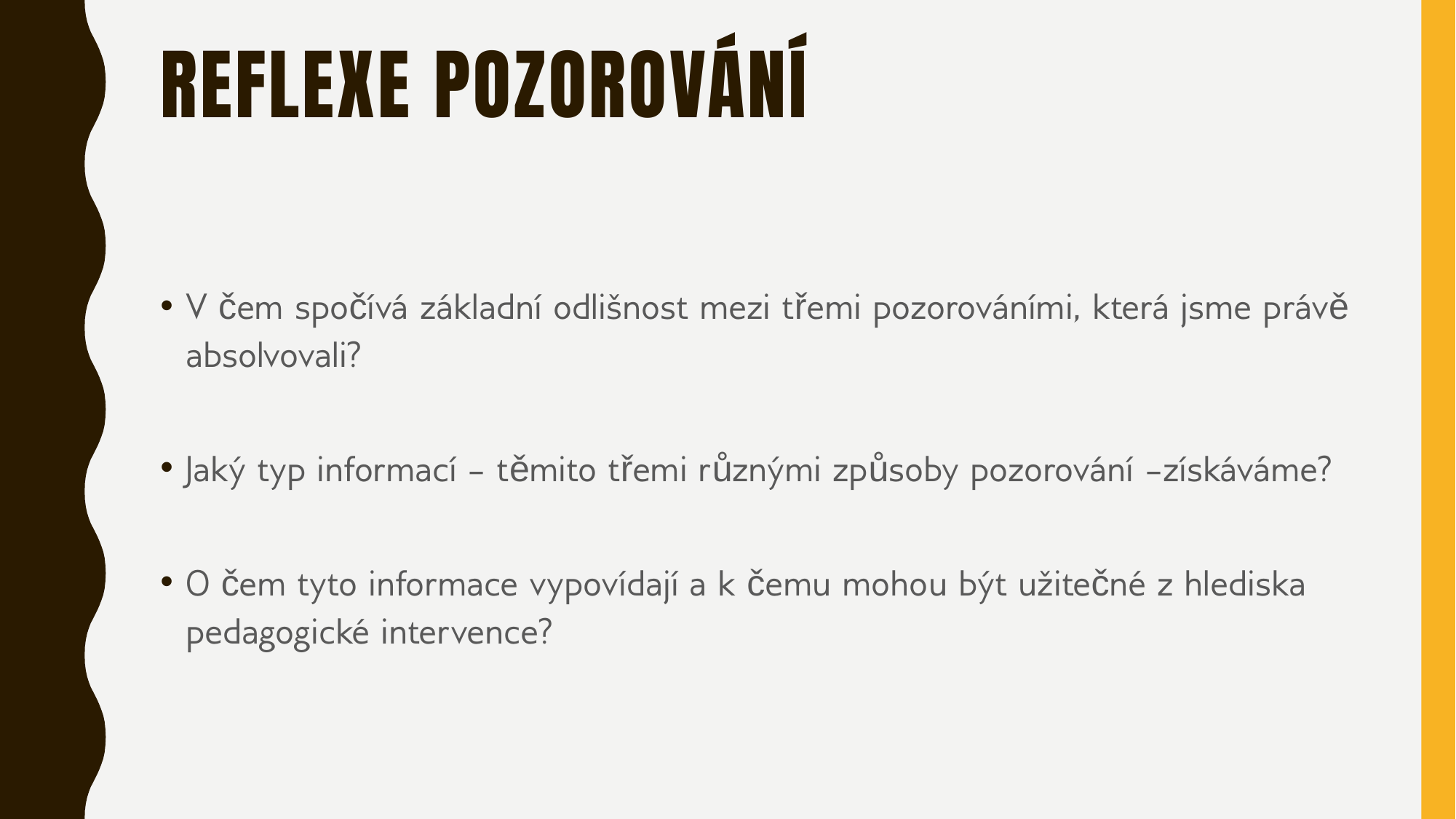

# Reflexe pozorování
V čem spočívá základní odlišnost mezi třemi pozorováními, která jsme právě absolvovali?

Jaký typ informací – těmito třemi různými způsoby pozorování –získáváme?

O čem tyto informace vypovídají a k čemu mohou být užitečné z hlediska pedagogické intervence?